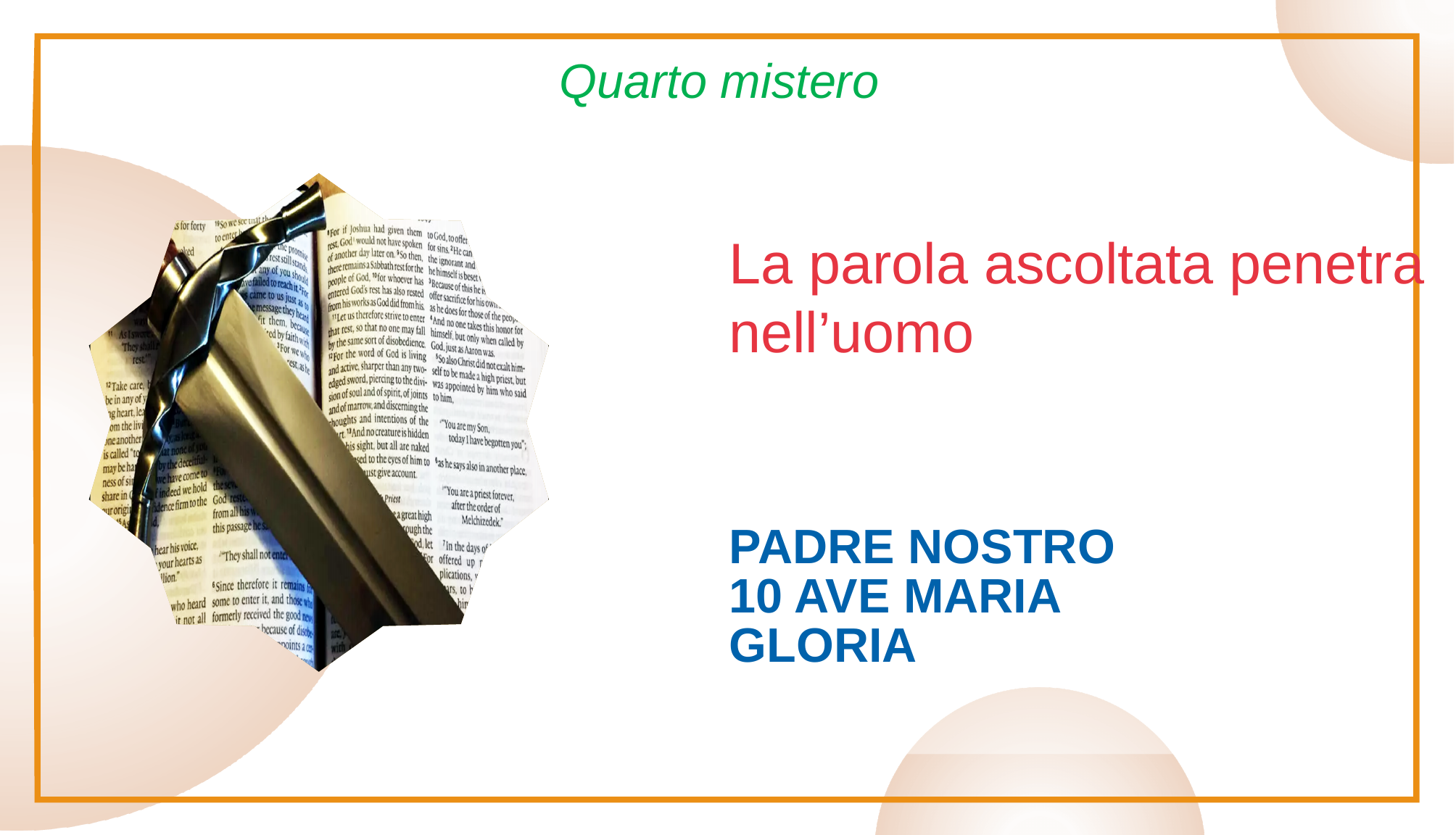

Quarto mistero

# La parola ascoltata penetra nell’uomo
Padre Nostro
10 Ave Maria
Gloria